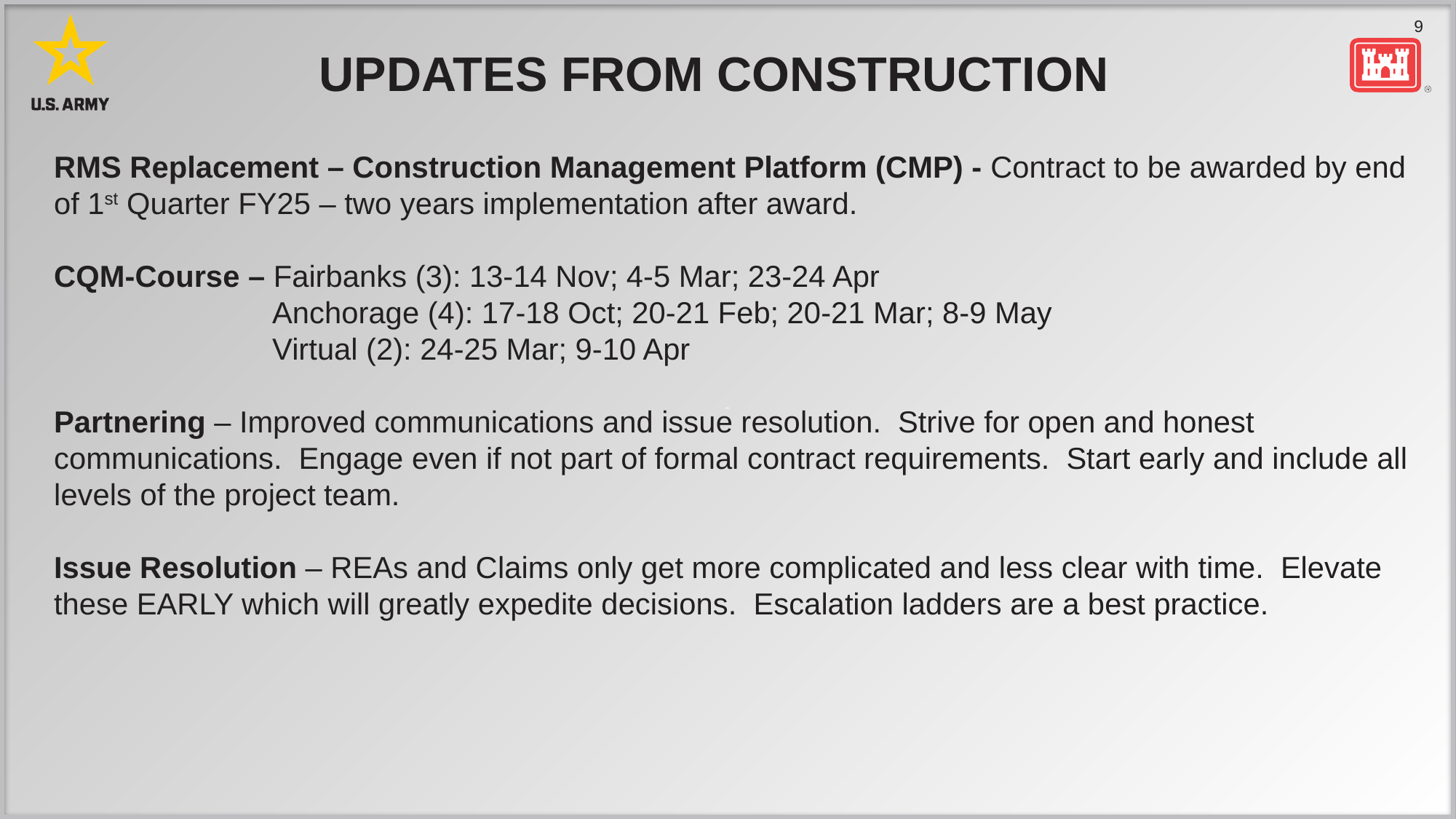

# UPDATES FROM construction
RMS Replacement – Construction Management Platform (CMP) - Contract to be awarded by end of 1st Quarter FY25 – two years implementation after award.

CQM-Course – Fairbanks (3): 13-14 Nov; 4-5 Mar; 23-24 Apr
		Anchorage (4): 17-18 Oct; 20-21 Feb; 20-21 Mar; 8-9 May
		Virtual (2): 24-25 Mar; 9-10 Apr

Partnering – Improved communications and issue resolution.  Strive for open and honest communications.  Engage even if not part of formal contract requirements.  Start early and include all levels of the project team.

Issue Resolution – REAs and Claims only get more complicated and less clear with time.  Elevate these EARLY which will greatly expedite decisions.  Escalation ladders are a best practice.